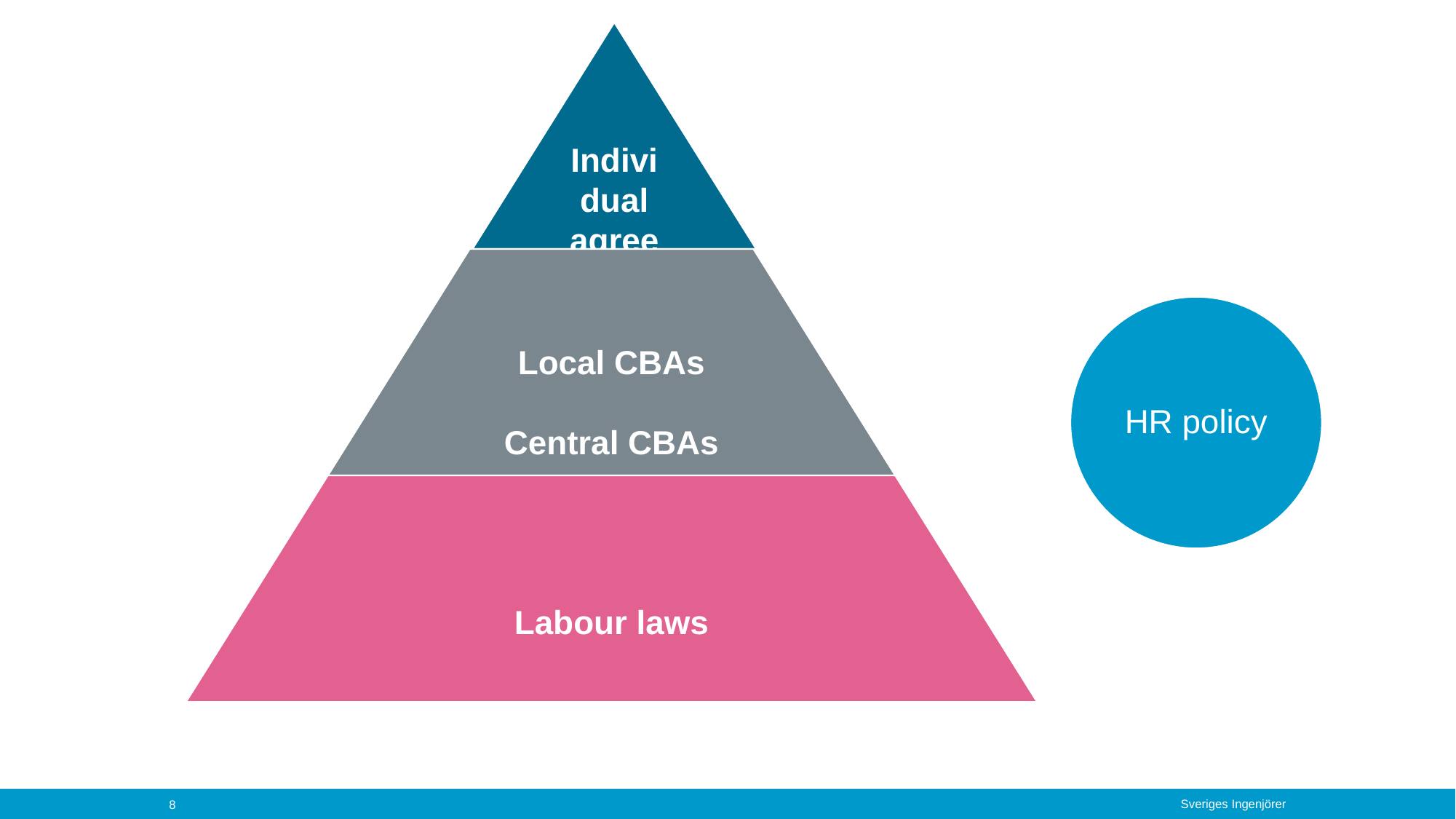

Individual
agreements

Local CBAs
Central CBAs

Labour laws
HR policy